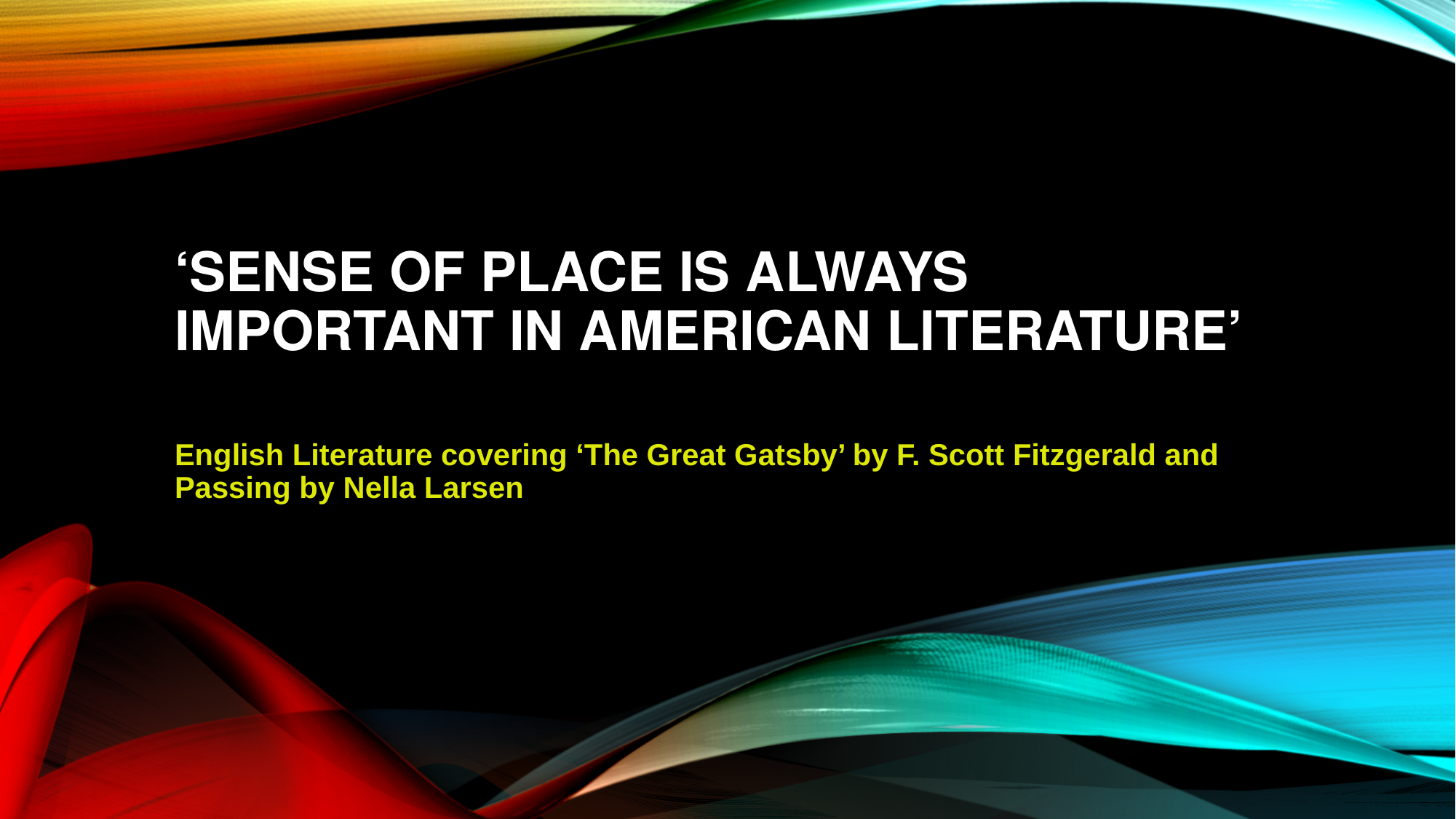

# ‘Sense of place is always important in American literature’
English Literature covering ‘The Great Gatsby’ by F. Scott Fitzgerald and Passing by Nella Larsen